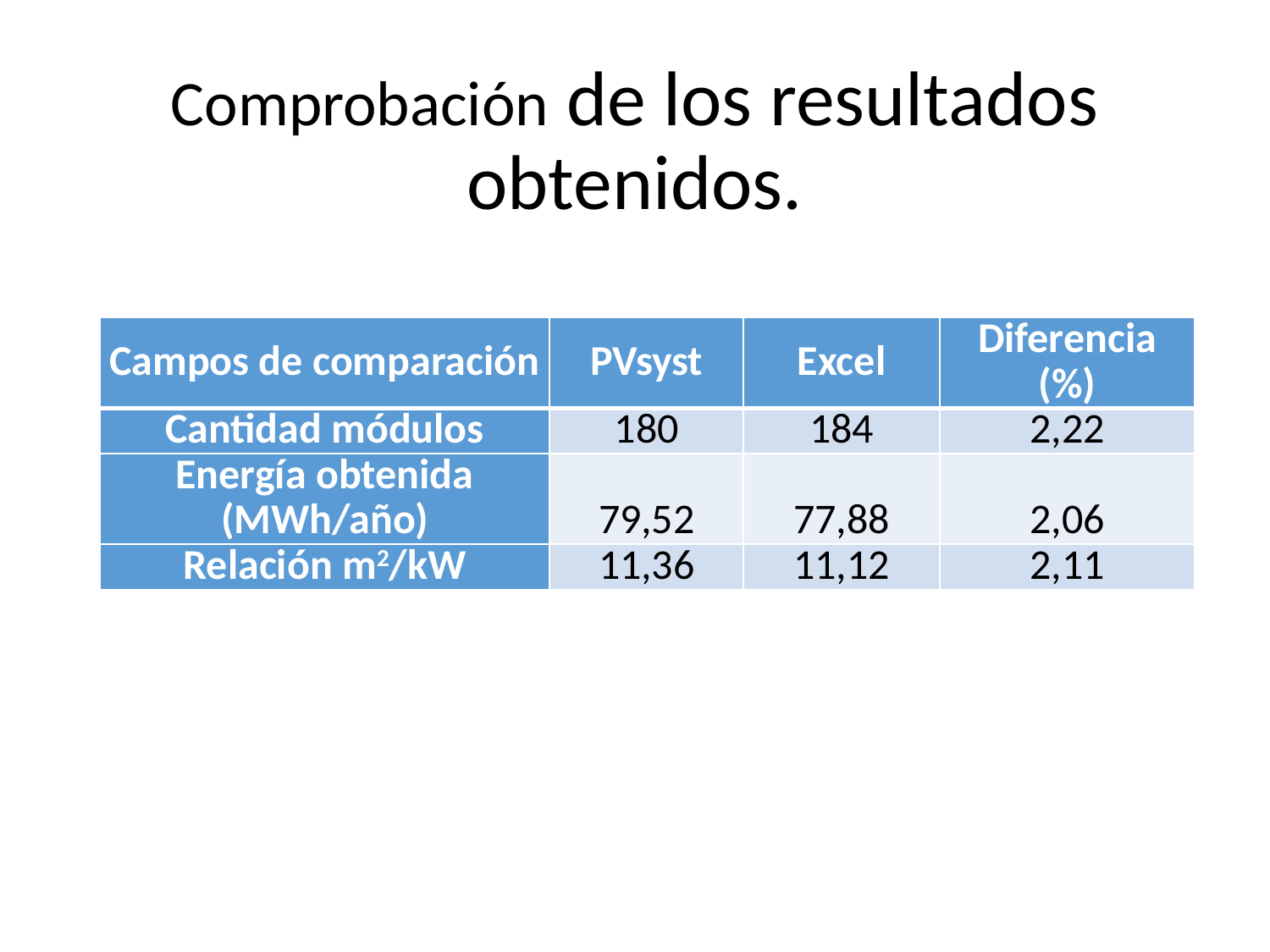

# Comprobación de los resultados obtenidos.
| Campos de comparación | PVsyst | Excel | Diferencia (%) |
| --- | --- | --- | --- |
| Cantidad módulos | 180 | 184 | 2,22 |
| Energía obtenida (MWh/año) | 79,52 | 77,88 | 2,06 |
| Relación m2/kW | 11,36 | 11,12 | 2,11 |